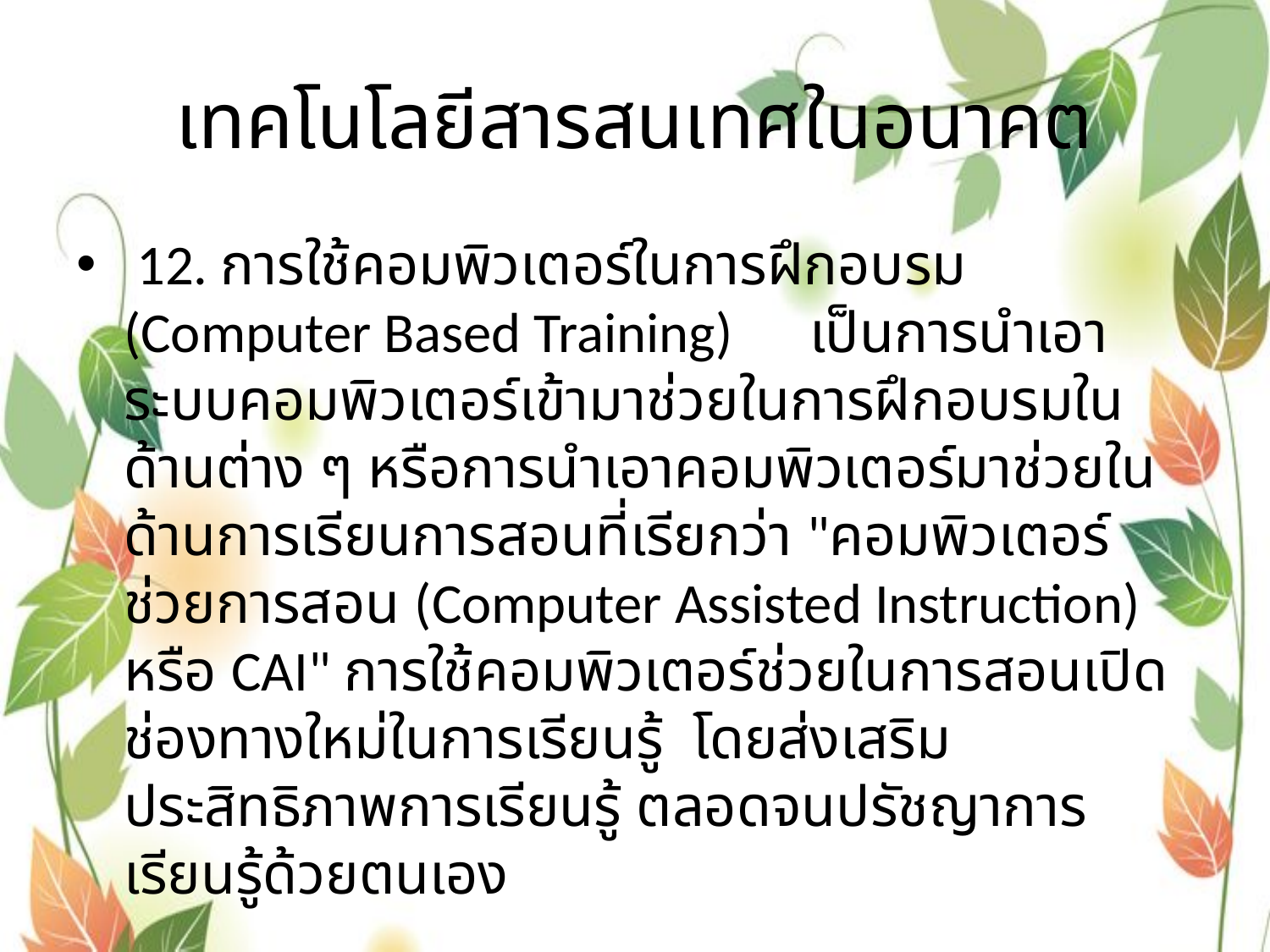

# เทคโนโลยีสารสนเทศในอนาคต
 12. การใช้คอมพิวเตอร์ในการฝึกอบรม (Computer Based Training)      เป็นการนำเอาระบบคอมพิวเตอร์เข้ามาช่วยในการฝึกอบรมในด้านต่าง ๆ หรือการนำเอาคอมพิวเตอร์มาช่วยในด้านการเรียนการสอนที่เรียกว่า "คอมพิวเตอร์ช่วยการสอน (Computer Assisted Instruction) หรือ CAI" การใช้คอมพิวเตอร์ช่วยในการสอนเปิดช่องทางใหม่ในการเรียนรู้  โดยส่งเสริมประสิทธิภาพการเรียนรู้ ตลอดจนปรัชญาการเรียนรู้ด้วยตนเอง